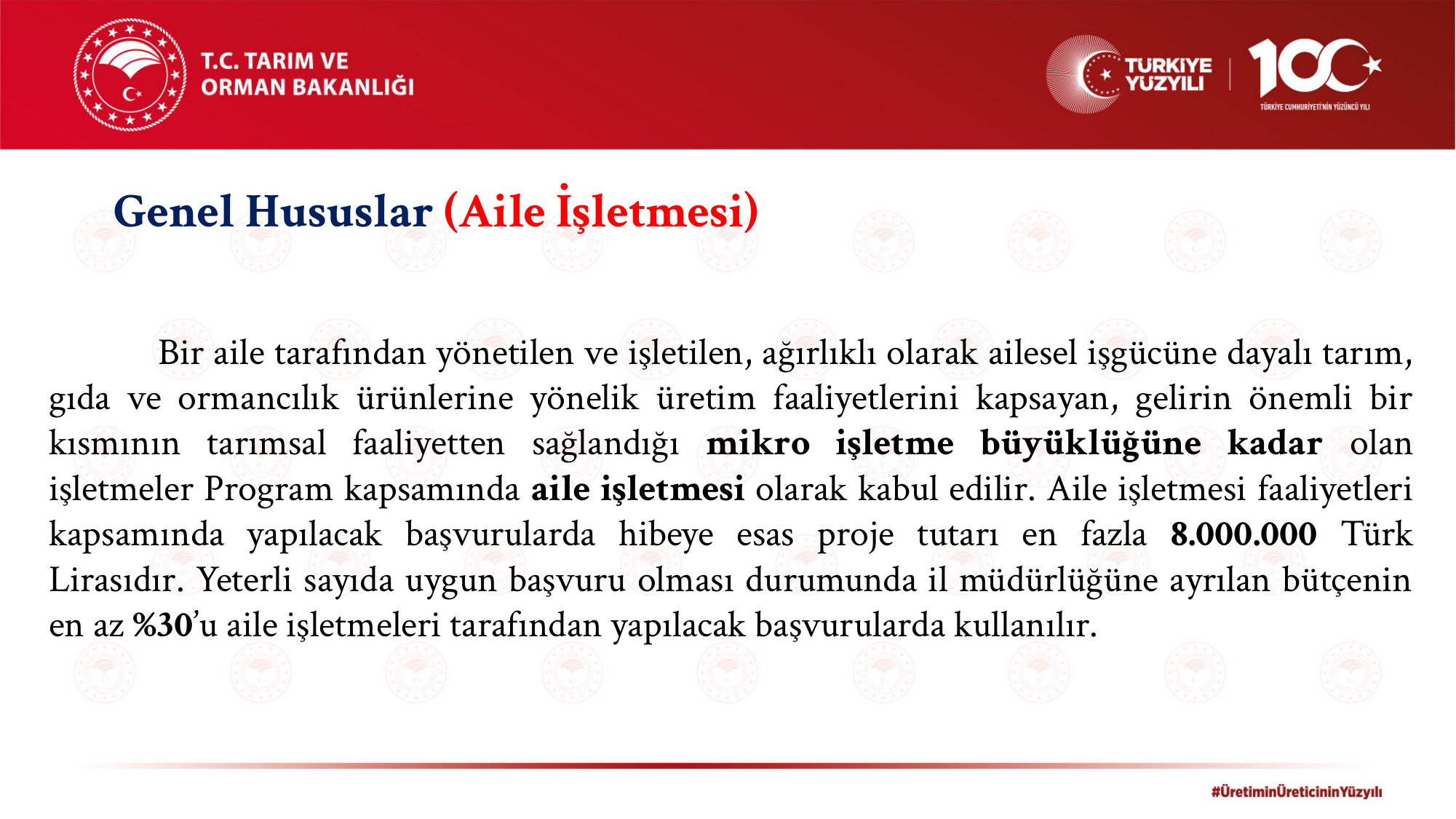

# Genel Hususlar (Aile İşletmesi)

	Bir aile tarafından yönetilen ve işletilen, ağırlıklı olarak ailesel işgücüne dayalı tarım, gıda ve ormancılık ürünlerine yönelik üretim faaliyetlerini kapsayan, gelirin önemli bir kısmının tarımsal faaliyetten sağlandığı mikro işletme büyüklüğüne kadar olan işletmeler Program kapsamında aile işletmesi olarak kabul edilir. Aile işletmesi faaliyetleri kapsamında yapılacak başvurularda hibeye esas proje tutarı en fazla 8.000.000 Türk Lirasıdır. Yeterli sayıda uygun başvuru olması durumunda il müdürlüğüne ayrılan bütçenin en az %30’u aile işletmeleri tarafından yapılacak başvurularda kullanılır.